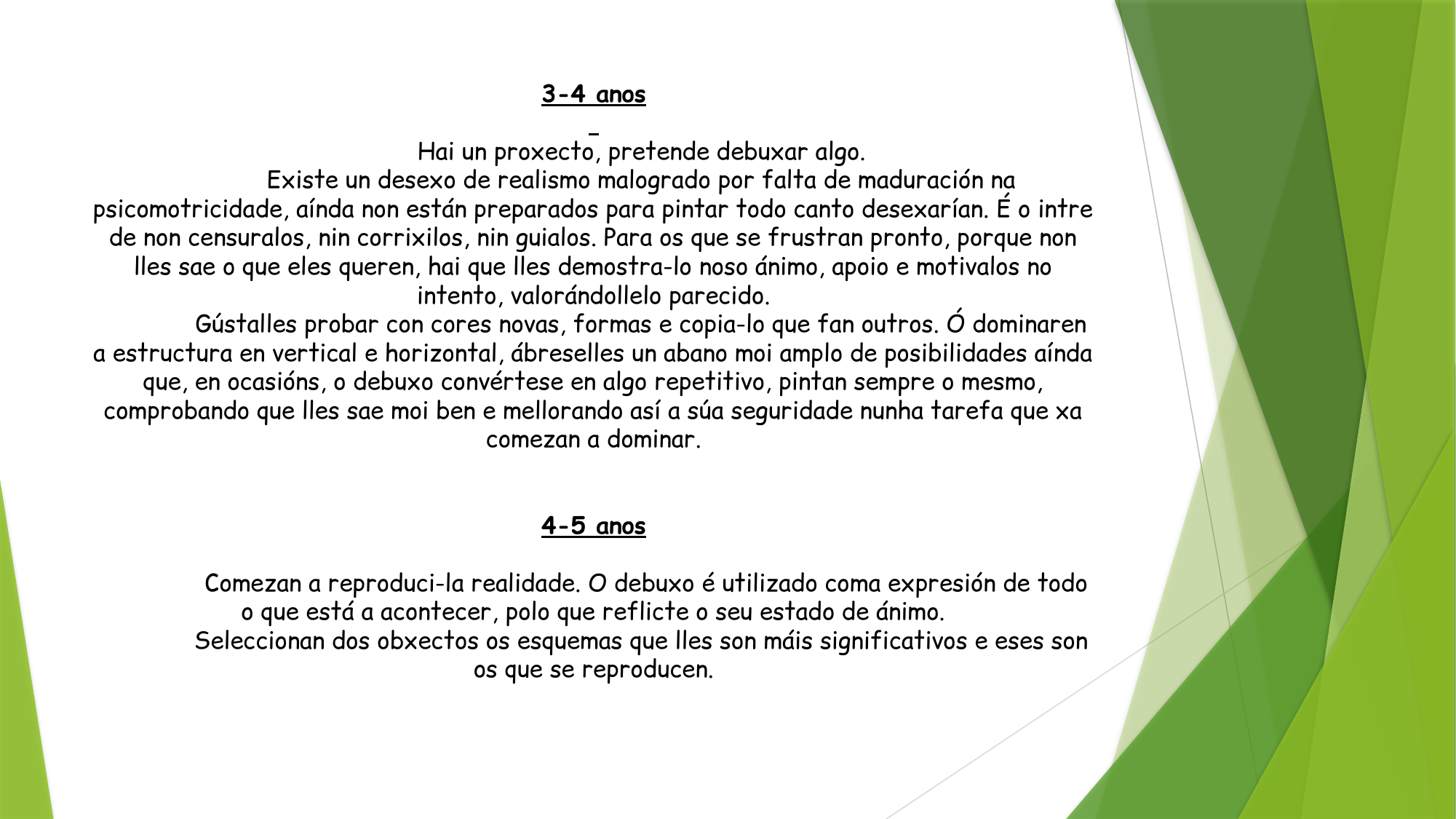

# 3-4 anos Hai un proxecto, pretende debuxar algo. Existe un desexo de realismo malogrado por falta de maduración na psicomotricidade, aínda non están preparados para pintar todo canto desexarían. É o intre de non censuralos, nin corrixilos, nin guialos. Para os que se frustran pronto, porque non lles sae o que eles queren, hai que lles demostra-lo noso ánimo, apoio e motivalos no intento, valorándollelo parecido. Gústalles probar con cores novas, formas e copia-lo que fan outros. Ó dominaren a estructura en vertical e horizontal, ábreselles un abano moi amplo de posibilidades aínda que, en ocasións, o debuxo convértese en algo repetitivo, pintan sempre o mesmo, comprobando que lles sae moi ben e mellorando así a súa seguridade nunha tarefa que xa comezan a dominar.     4-5 anos Comezan a reproduci-la realidade. O debuxo é utilizado coma expresión de todo o que está a acontecer, polo que reflicte o seu estado de ánimo. Seleccionan dos obxectos os esquemas que lles son máis significativos e eses son os que se reproducen.